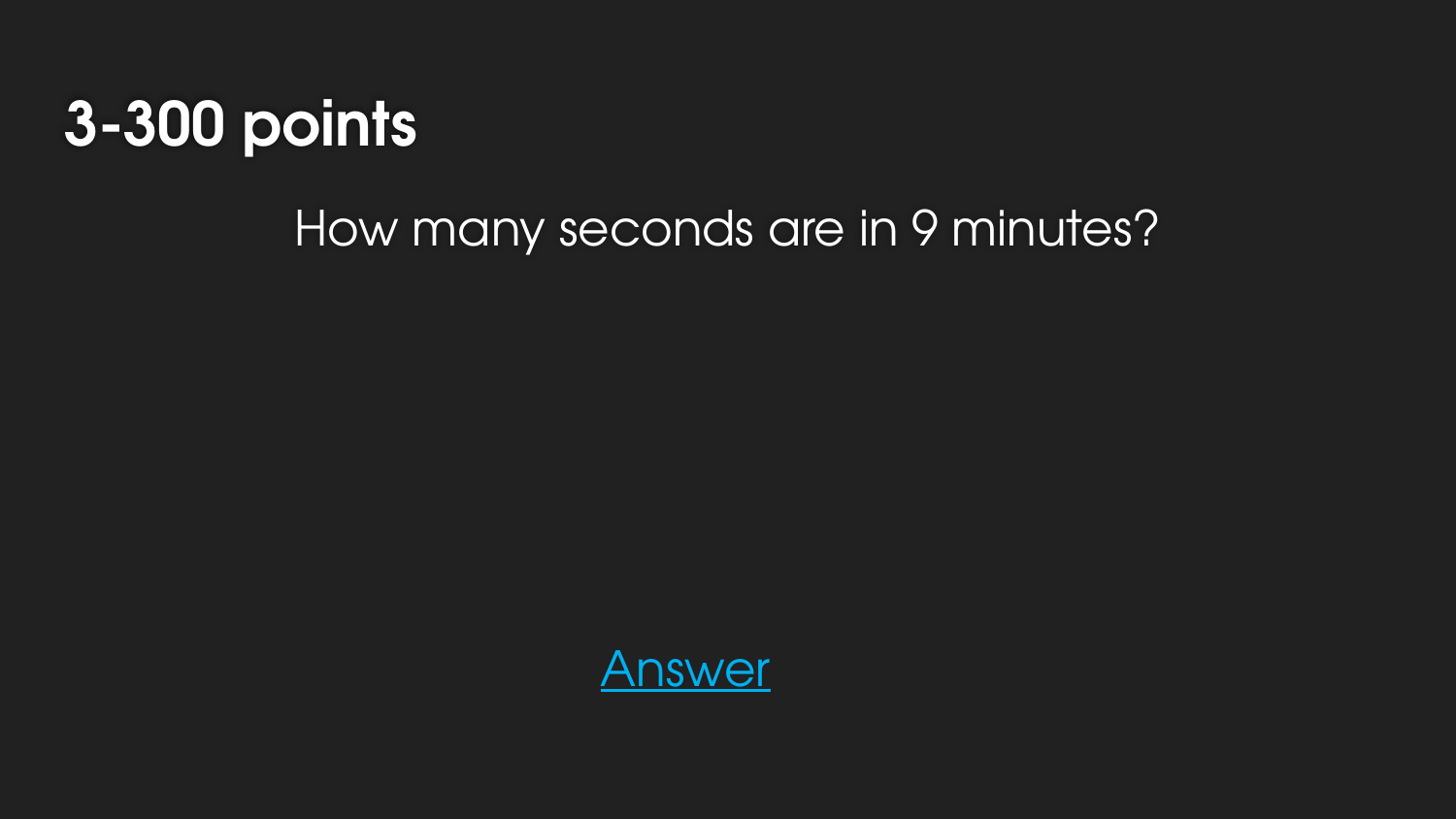

# 3-300 points
How many seconds are in 9 minutes?
Answer